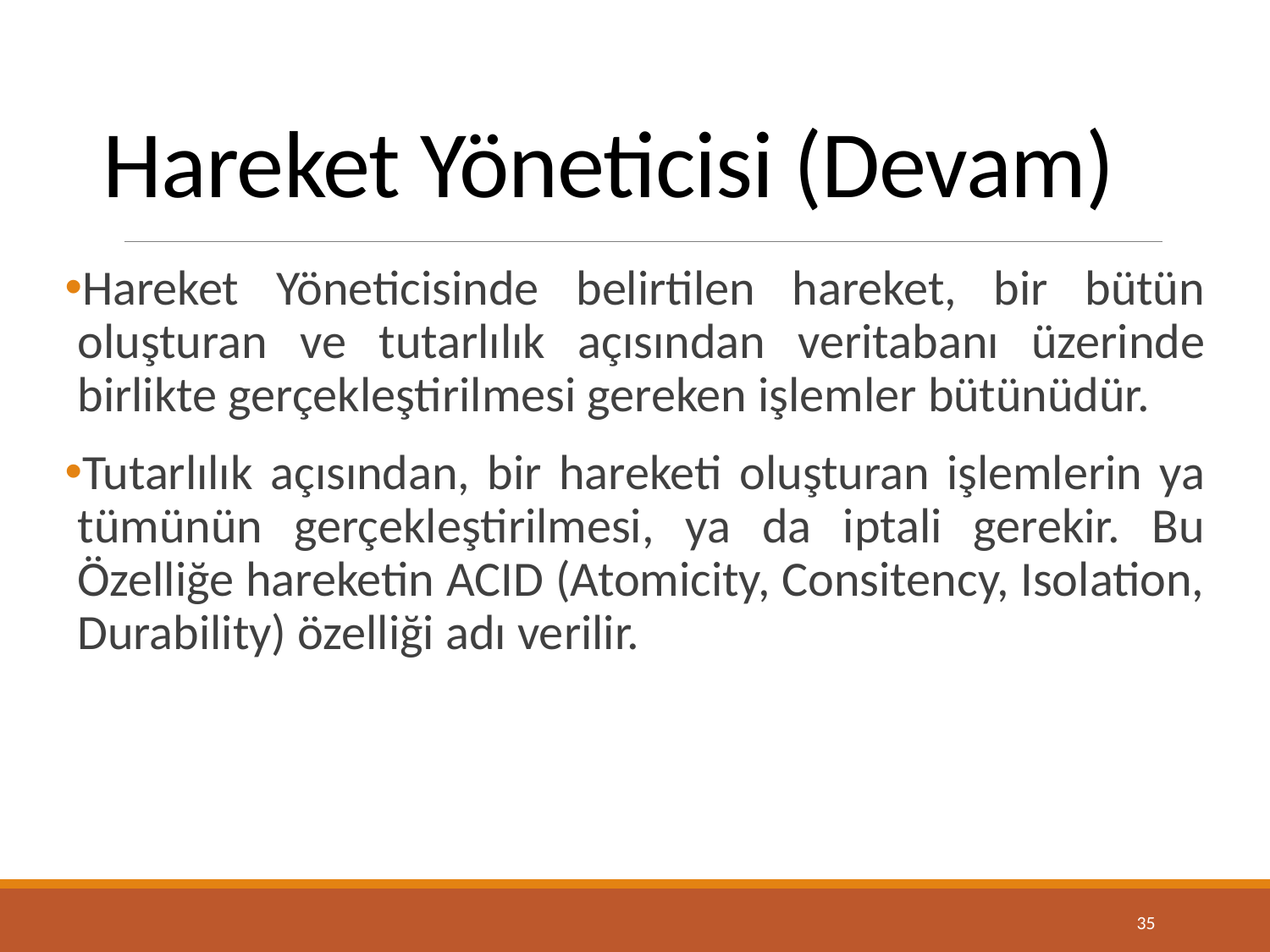

# Hareket Yöneticisi (Devam)
Hareket Yöneticisinde belirtilen hareket, bir bütün oluşturan ve tutarlılık açısından veritabanı üzerinde birlikte gerçekleştirilmesi gereken işlemler bütünüdür.
Tutarlılık açısından, bir hareketi oluşturan işlemlerin ya tümünün gerçekleştirilmesi, ya da iptali gerekir. Bu Özelliğe hareketin ACID (Atomicity, Consitency, Isolation, Durability) özelliği adı verilir.
35